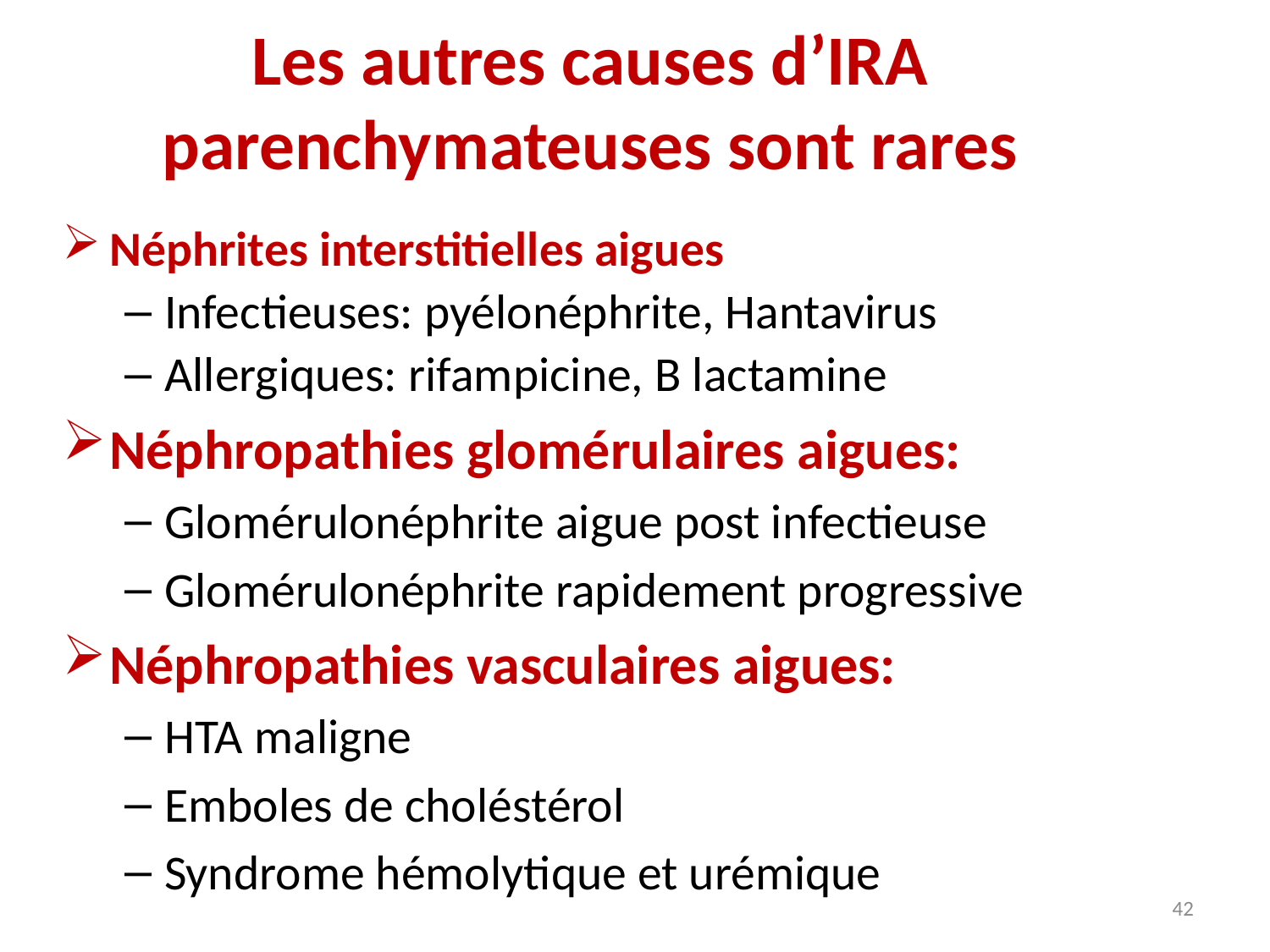

# Les autres causes d’IRA parenchymateuses sont rares
Néphrites interstitielles aigues
Infectieuses: pyélonéphrite, Hantavirus
Allergiques: rifampicine, B lactamine
Néphropathies glomérulaires aigues:
Glomérulonéphrite aigue post infectieuse
Glomérulonéphrite rapidement progressive
Néphropathies vasculaires aigues:
HTA maligne
Emboles de choléstérol
Syndrome hémolytique et urémique

42